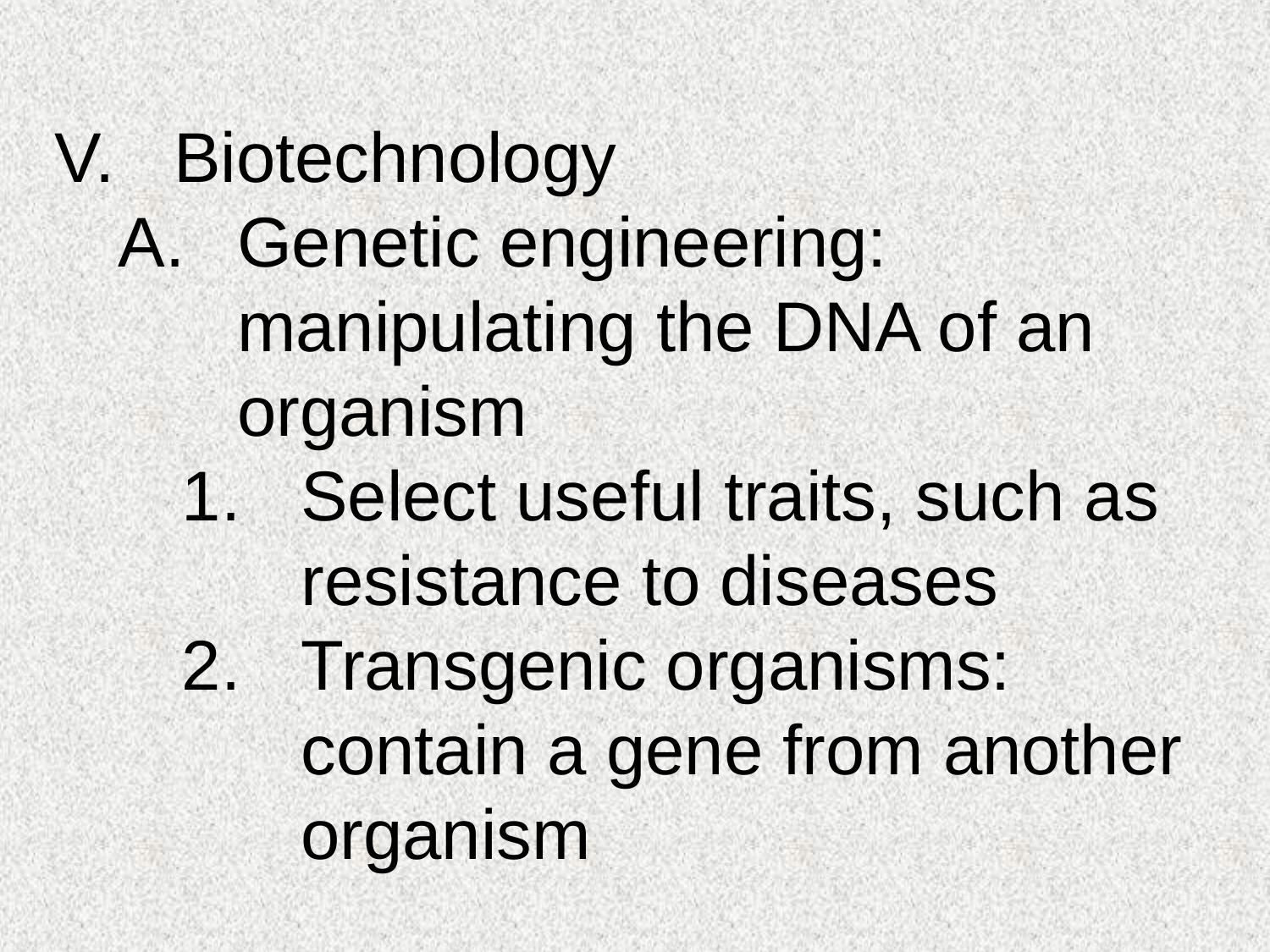

Biotechnology
Genetic engineering: manipulating the DNA of an organism
Select useful traits, such as resistance to diseases
Transgenic organisms: contain a gene from another organism